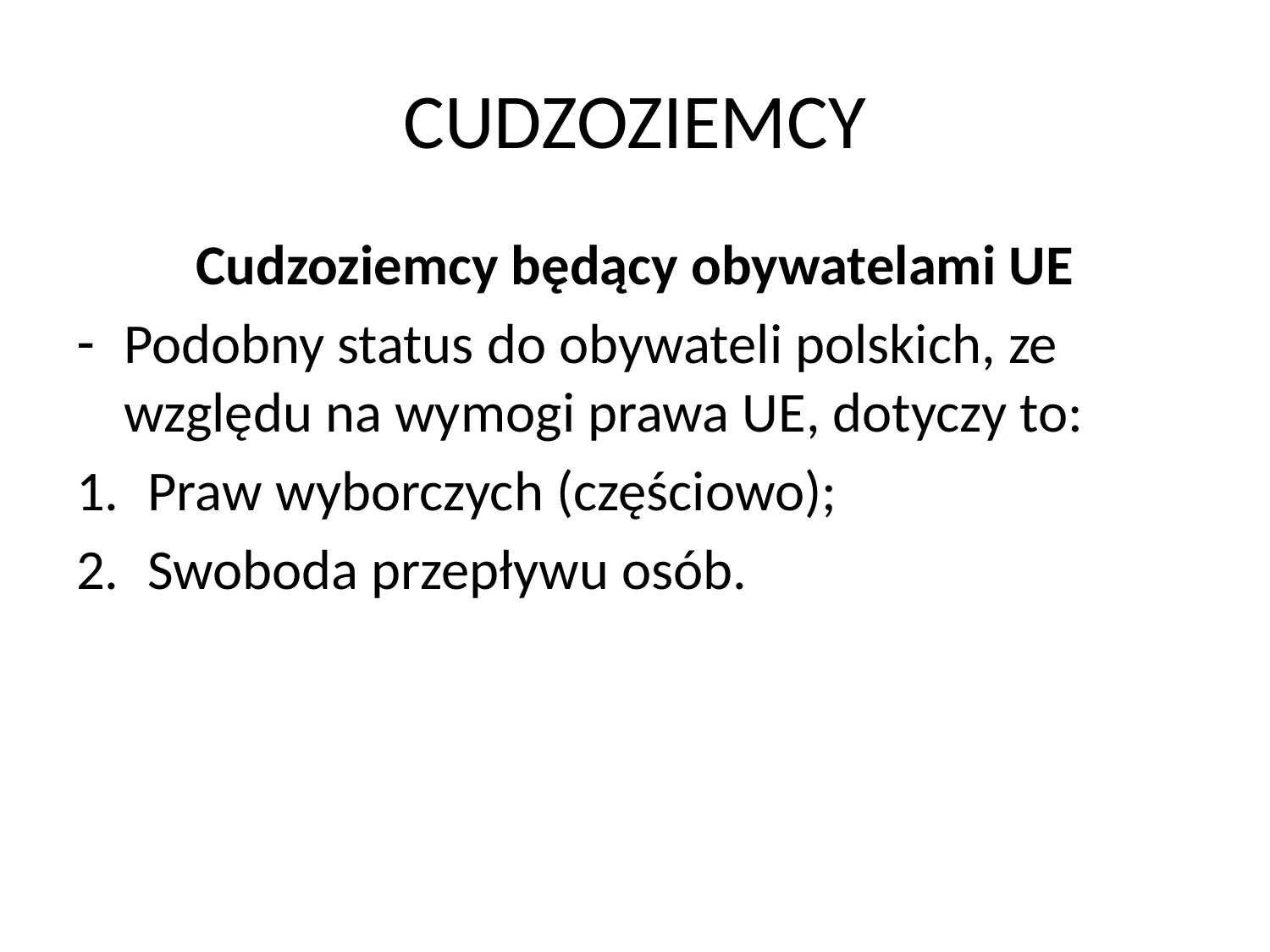

# CUDZOZIEMCY
Cudzoziemcy będący obywatelami UE
Podobny status do obywateli polskich, ze względu na wymogi prawa UE, dotyczy to:
Praw wyborczych (częściowo);
Swoboda przepływu osób.